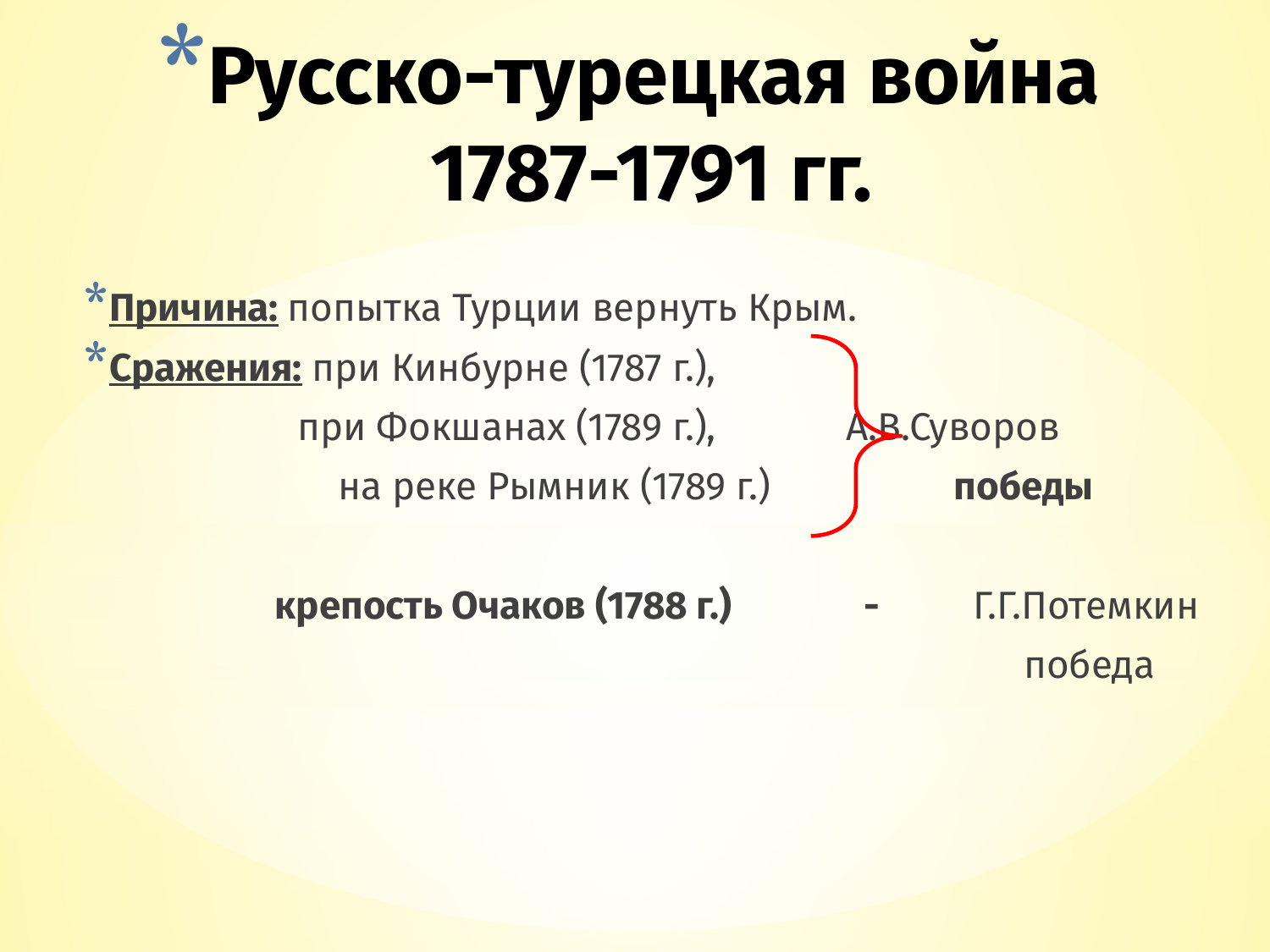

# Русско-турецкая война 1787-1791 гг.
Причина: попытка Турции вернуть Крым.
Сражения: при Кинбурне (1787 г.),
                     при Фокшанах (1789 г.),		А.В.Суворов
		на реке Рымник (1789 г.)                  победы

                     крепость Очаков (1788 г.)	  -	Г.Г.Потемкин
							     победа